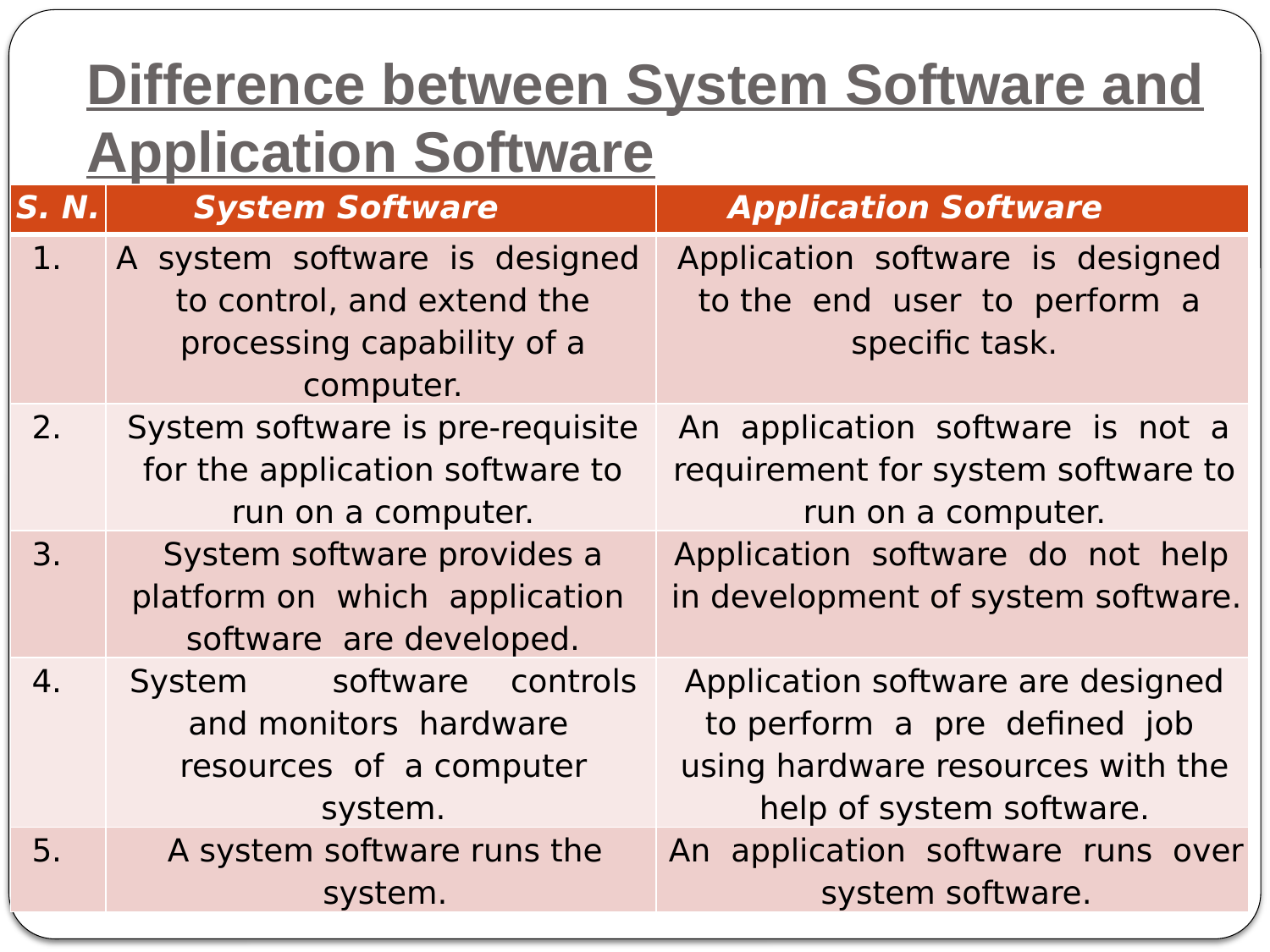

# Difference between System Software and Application Software
| S. N. | System Software | Application Software |
| --- | --- | --- |
| 1. | A system software is designed to control, and extend the processing capability of a computer. | Application software is designed to the end user to perform a specific task. |
| 2. | System software is pre-requisite for the application software to run on a computer. | An application software is not a requirement for system software to run on a computer. |
| 3. | System software provides a platform on which application software are developed. | Application software do not help in development of system software. |
| 4. | System software controls and monitors hardware resources of a computer system. | Application software are designed to perform a pre defined job using hardware resources with the help of system software. |
| 5. | A system software runs the system. | An application software runs over system software. |